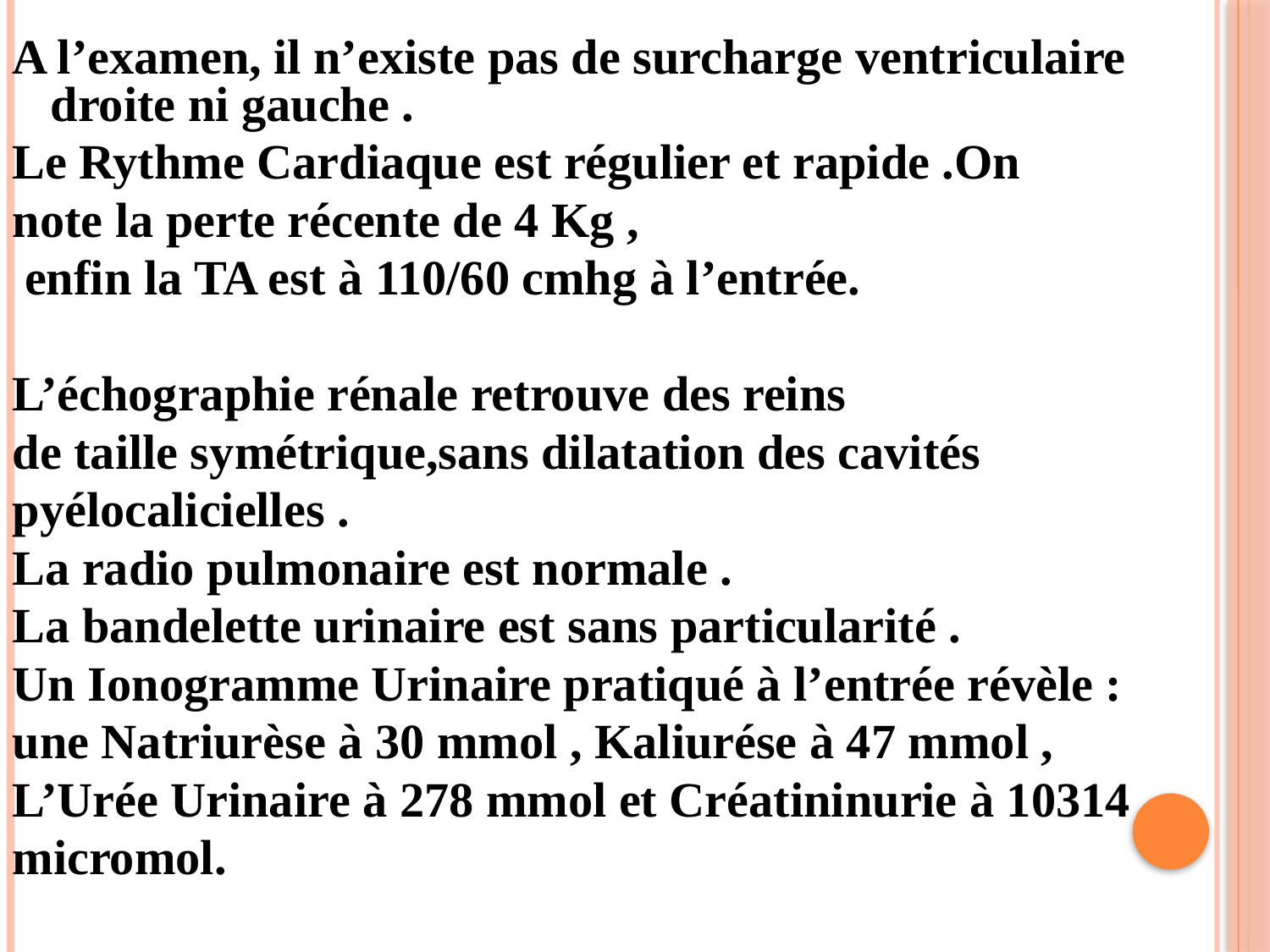

A l’examen, il n’existe pas de surcharge ventriculaire droite ni gauche .
Le Rythme Cardiaque est régulier et rapide .On
note la perte récente de 4 Kg ,
 enfin la TA est à 110/60 cmhg à l’entrée.

L’échographie rénale retrouve des reins
de taille symétrique,sans dilatation des cavités
pyélocalicielles .
La radio pulmonaire est normale .
La bandelette urinaire est sans particularité .
Un Ionogramme Urinaire pratiqué à l’entrée révèle :
une Natriurèse à 30 mmol , Kaliurése à 47 mmol ,
L’Urée Urinaire à 278 mmol et Créatininurie à 10314
micromol.